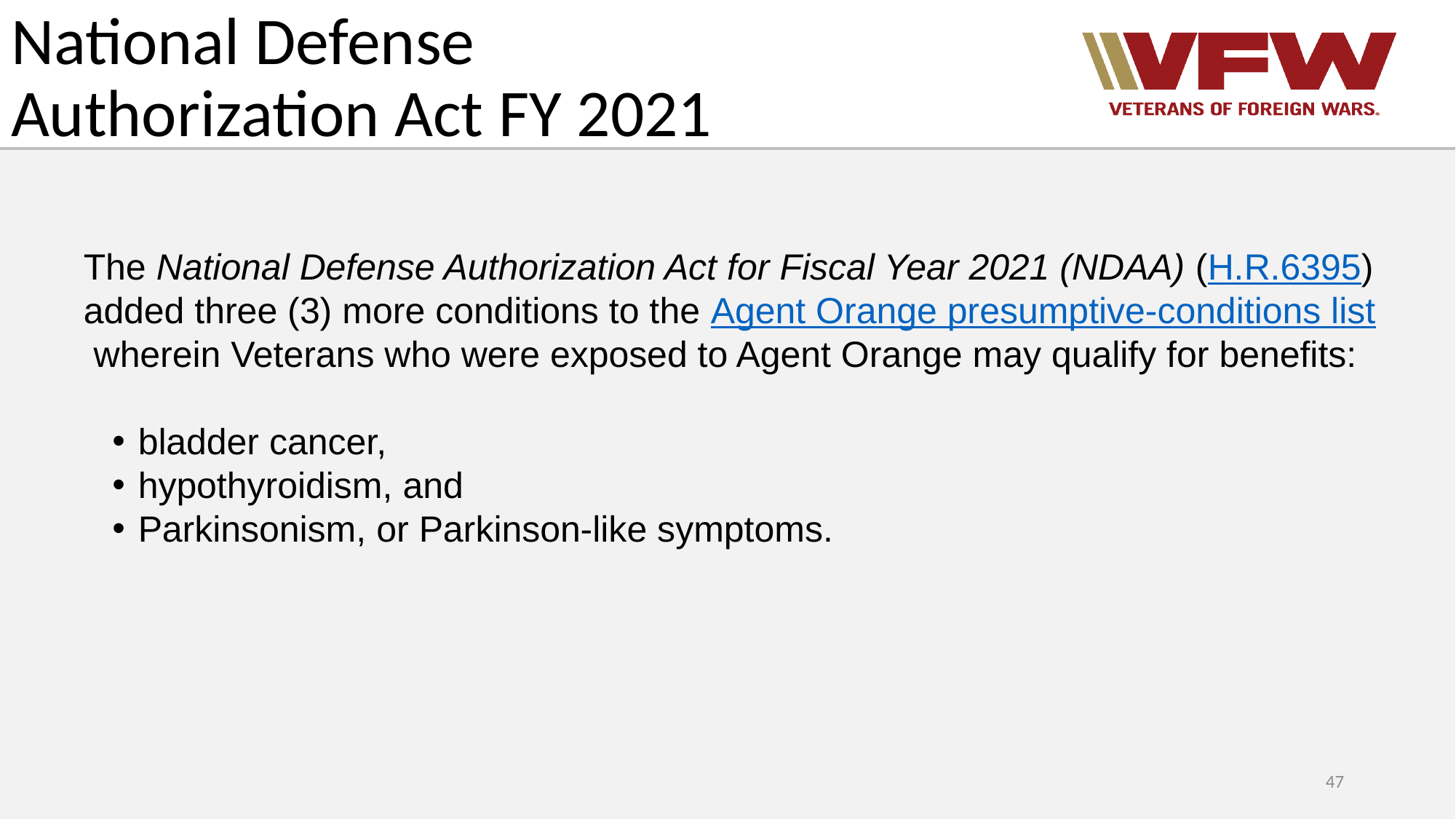

# National Defense Authorization Act FY 2021
The National Defense Authorization Act for Fiscal Year 2021 (NDAA) (H.R.6395) added three (3) more conditions to the Agent Orange presumptive-conditions list wherein Veterans who were exposed to Agent Orange may qualify for benefits:

bladder cancer,
hypothyroidism, and
Parkinsonism, or Parkinson-like symptoms.
47